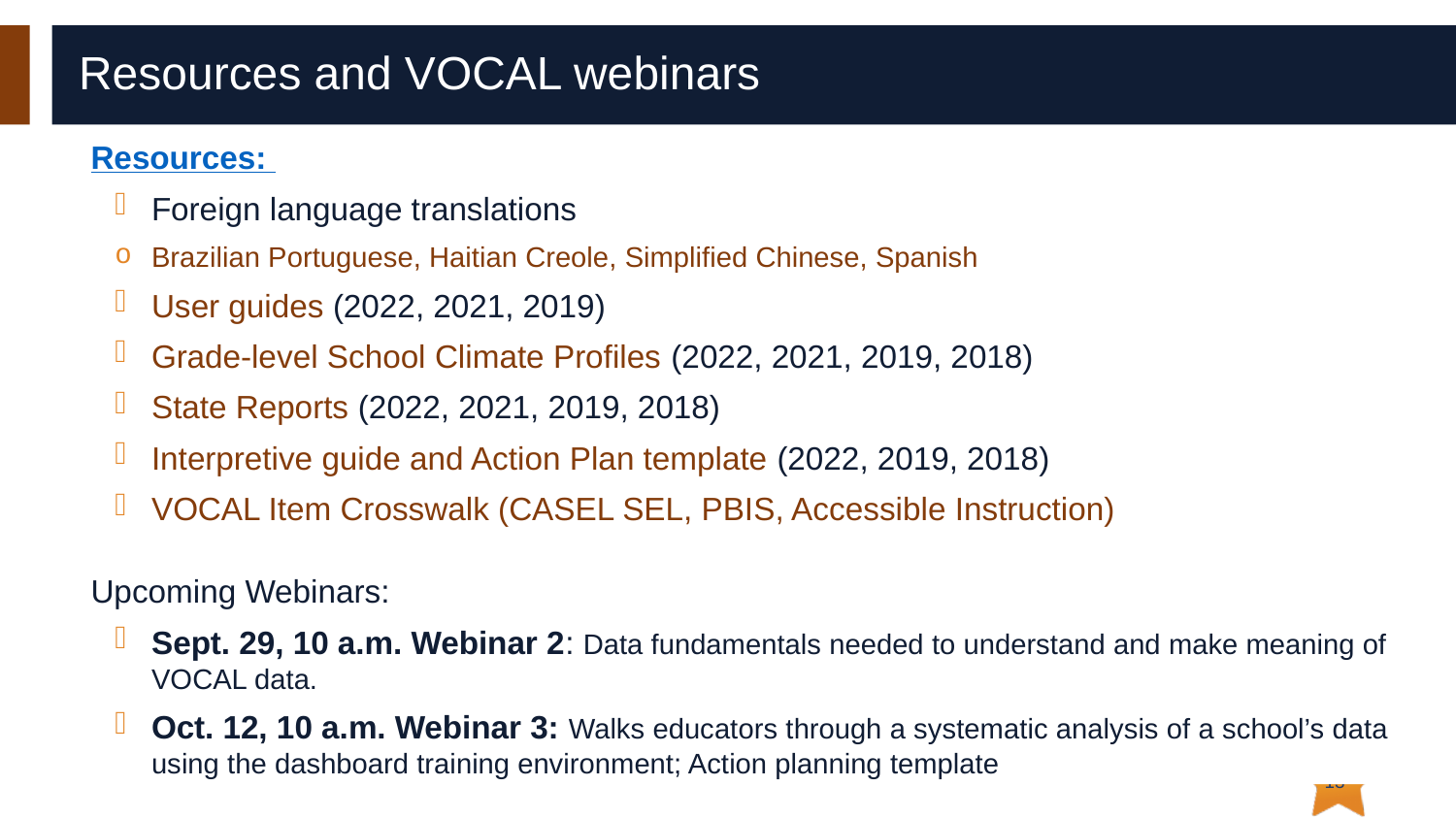

# Resources and VOCAL webinars
Resources:
Foreign language translations
Brazilian Portuguese, Haitian Creole, Simplified Chinese, Spanish
User guides (2022, 2021, 2019)
Grade-level School Climate Profiles (2022, 2021, 2019, 2018)
State Reports (2022, 2021, 2019, 2018)
Interpretive guide and Action Plan template (2022, 2019, 2018)
VOCAL Item Crosswalk (CASEL SEL, PBIS, Accessible Instruction)

Upcoming Webinars:
Sept. 29, 10 a.m. Webinar 2: Data fundamentals needed to understand and make meaning of VOCAL data.
Oct. 12, 10 a.m. Webinar 3: Walks educators through a systematic analysis of a school’s data using the dashboard training environment; Action planning template
13